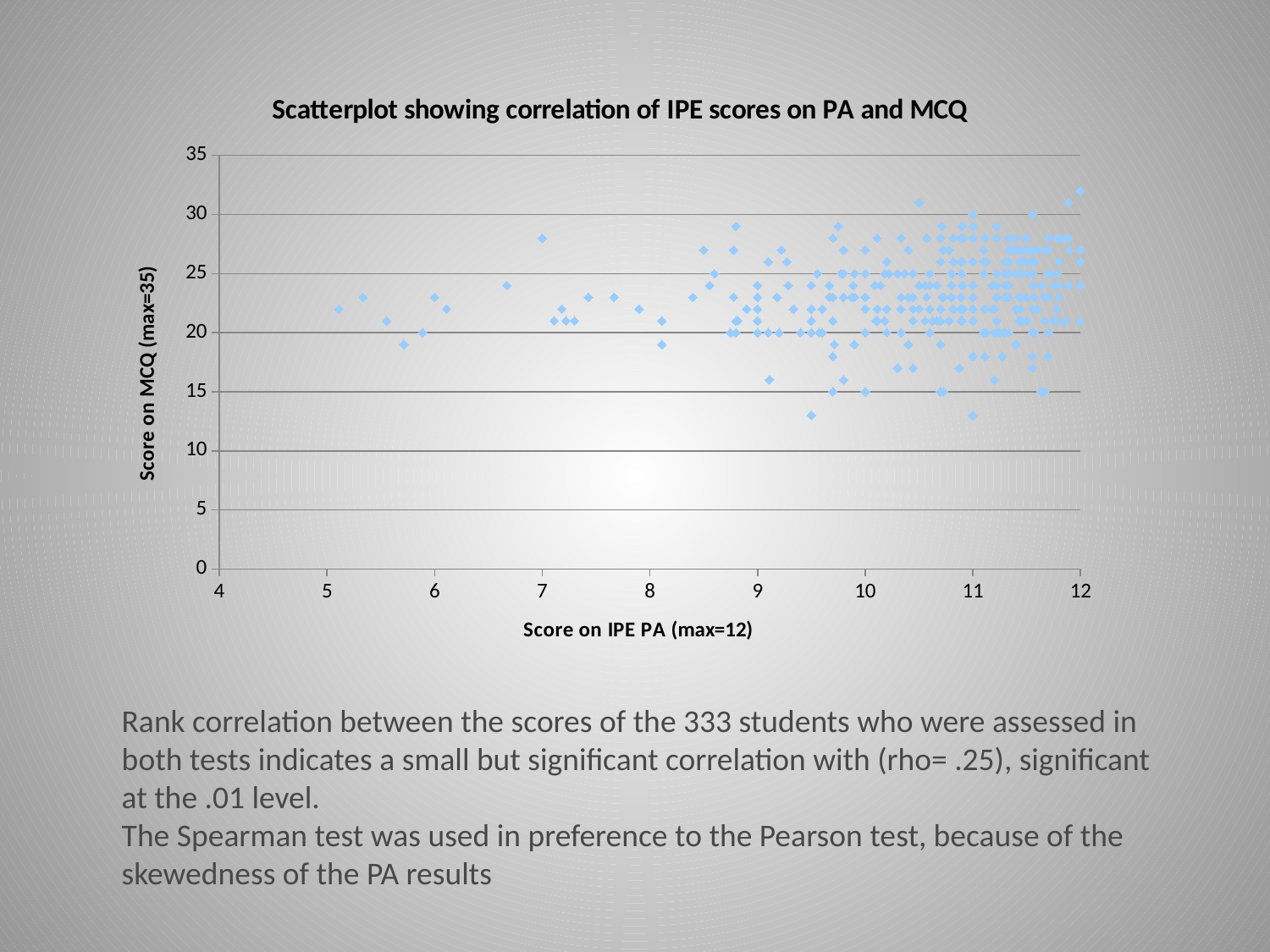

### Chart: Scatterplot showing correlation of IPE scores on PA and MCQ

| Category |  |
|---|---|
Rank correlation between the scores of the 333 students who were assessed in both tests indicates a small but significant correlation with (rho= .25), significant at the .01 level.
The Spearman test was used in preference to the Pearson test, because of the skewedness of the PA results